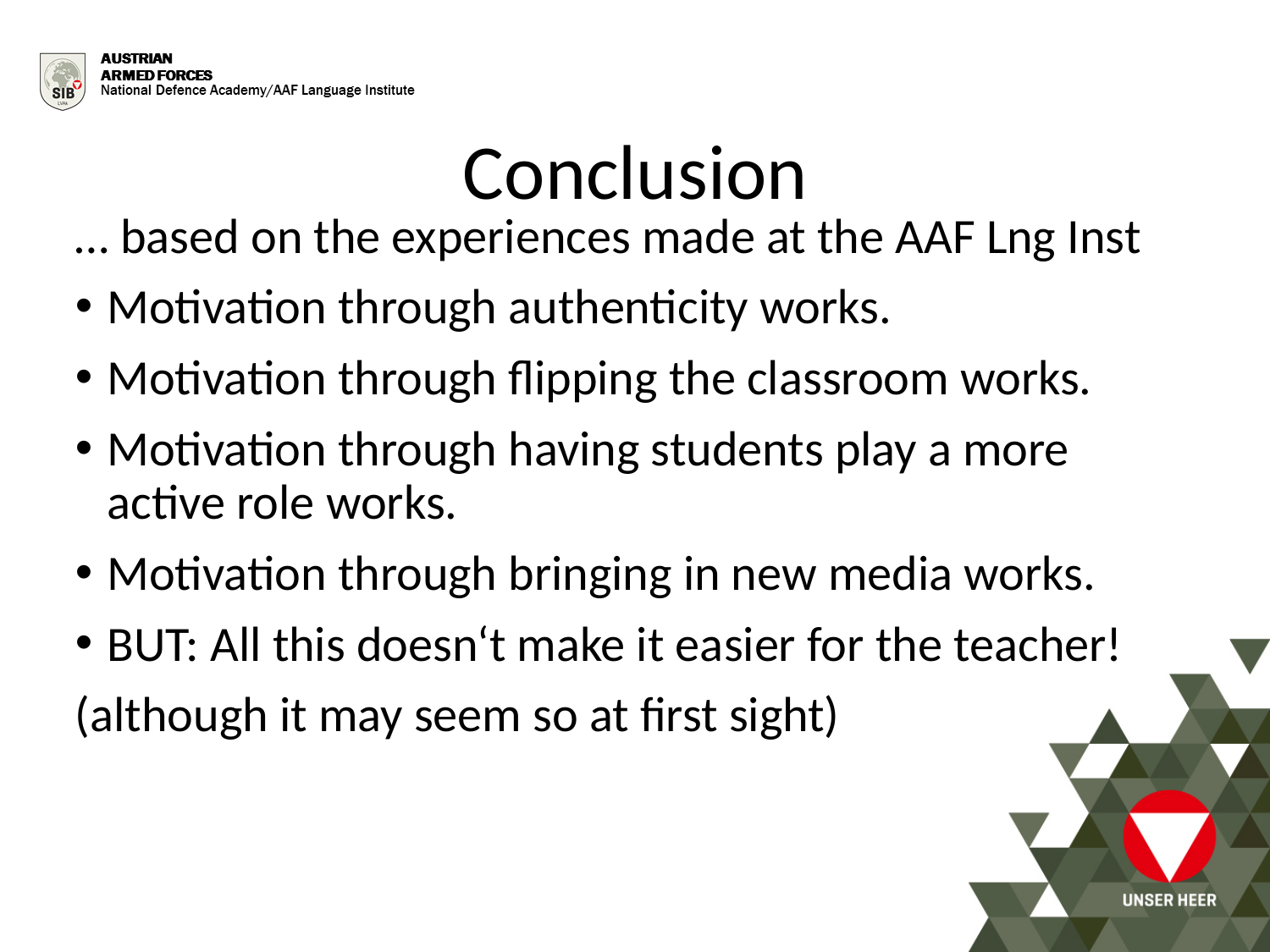

… based on the experiences made at the AAF Lng Inst
Motivation through authenticity works.
Motivation through flipping the classroom works.
Motivation through having students play a more active role works.
Motivation through bringing in new media works.
BUT: All this doesn‘t make it easier for the teacher!
(although it may seem so at first sight)
Conclusion